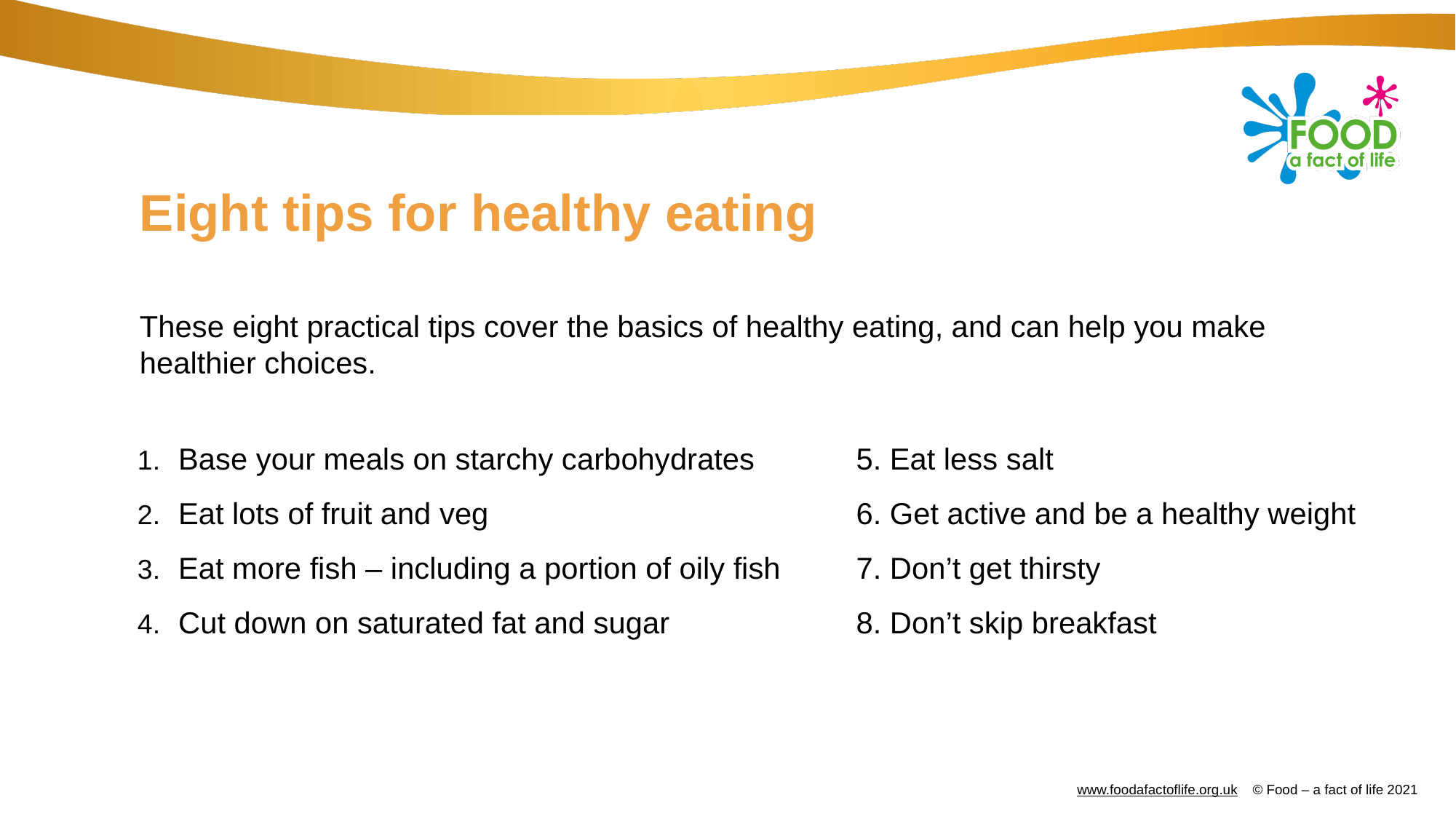

# Eight tips for healthy eating
These eight practical tips cover the basics of healthy eating, and can help you make healthier choices.

5. Eat less salt
6. Get active and be a healthy weight
7. Don’t get thirsty
8. Don’t skip breakfast

Base your meals on starchy carbohydrates
Eat lots of fruit and veg
Eat more fish – including a portion of oily fish
Cut down on saturated fat and sugar